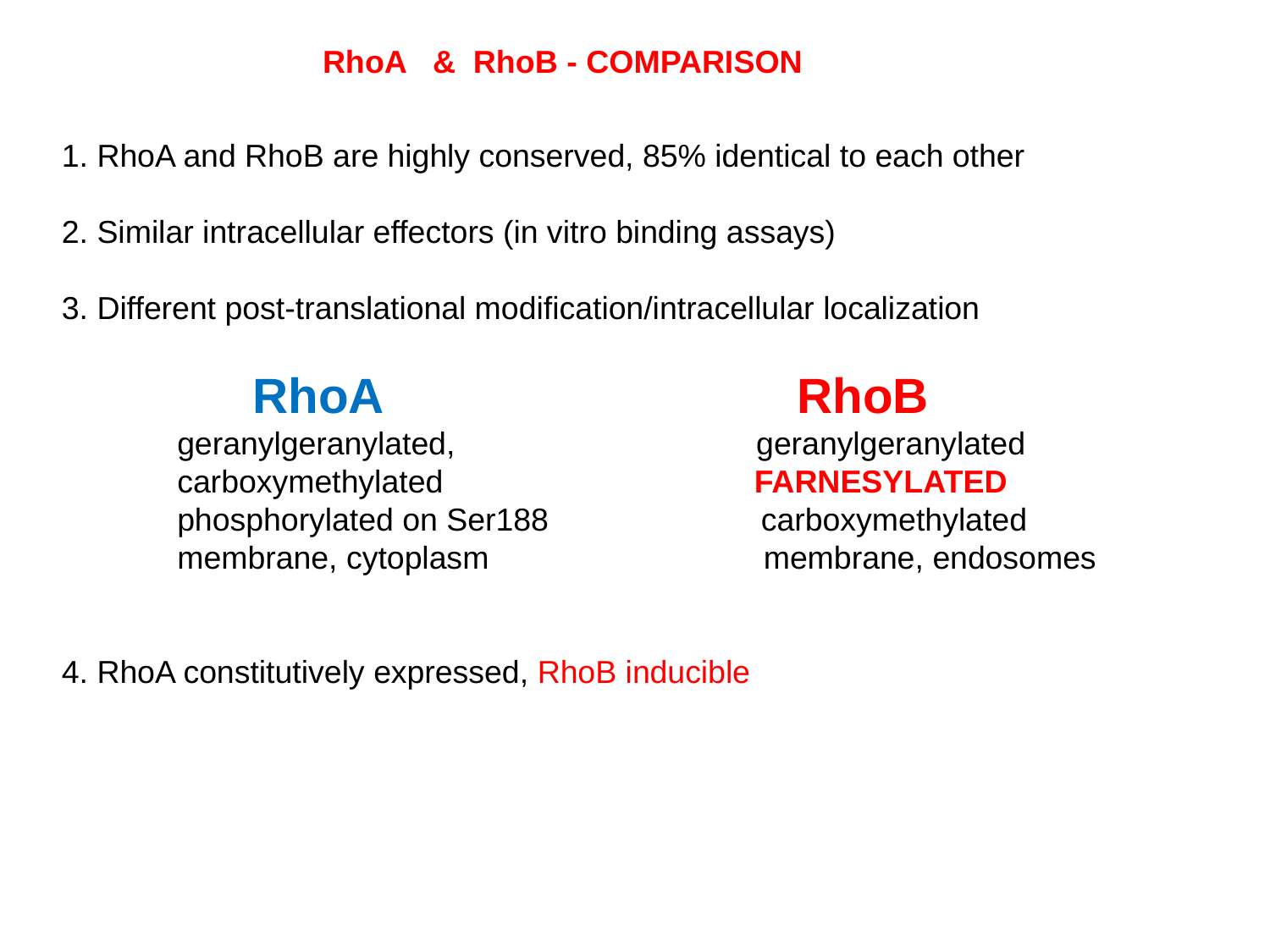

RhoA   &  RhoB - COMPARISON

1. RhoA and RhoB are highly conserved, 85% identical to each other

2. Similar intracellular effectors (in vitro binding assays)

3. Different post-translational modification/intracellular localization

                     RhoA                              RhoB
             geranylgeranylated,                                  geranylgeranylated
             carboxymethylated                                   FARNESYLATED
             phosphorylated on Ser188                        carboxymethylated
             membrane, cytoplasm                               membrane, endosomes

4. RhoA constitutively expressed, RhoB inducible